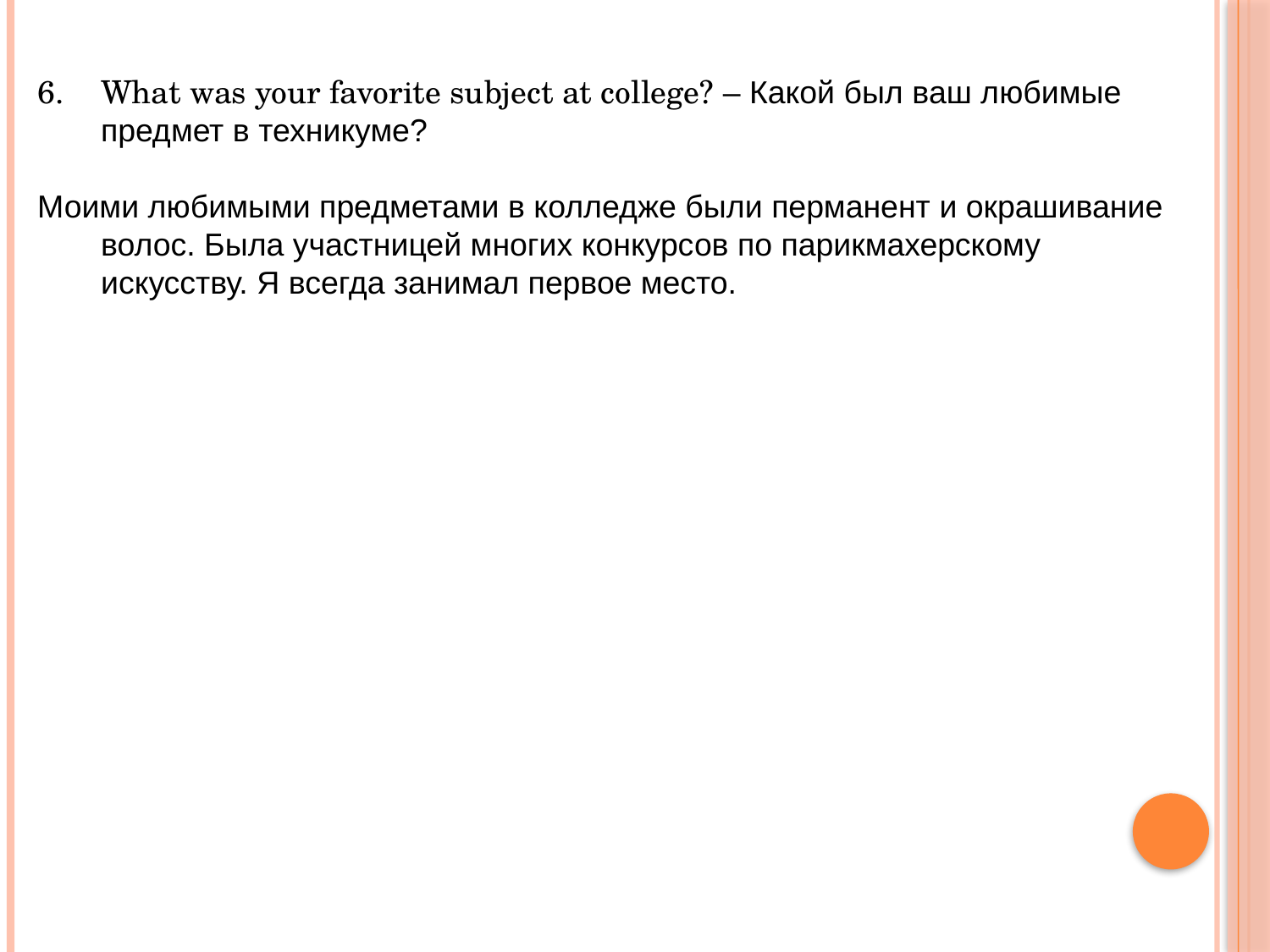

What was your favorite subject at college? – Какой был ваш любимые предмет в техникуме?

Моими любимыми предметами в колледже были перманент и окрашивание волос. Была участницей многих конкурсов по парикмахерскому искусству. Я всегда занимал первое место.